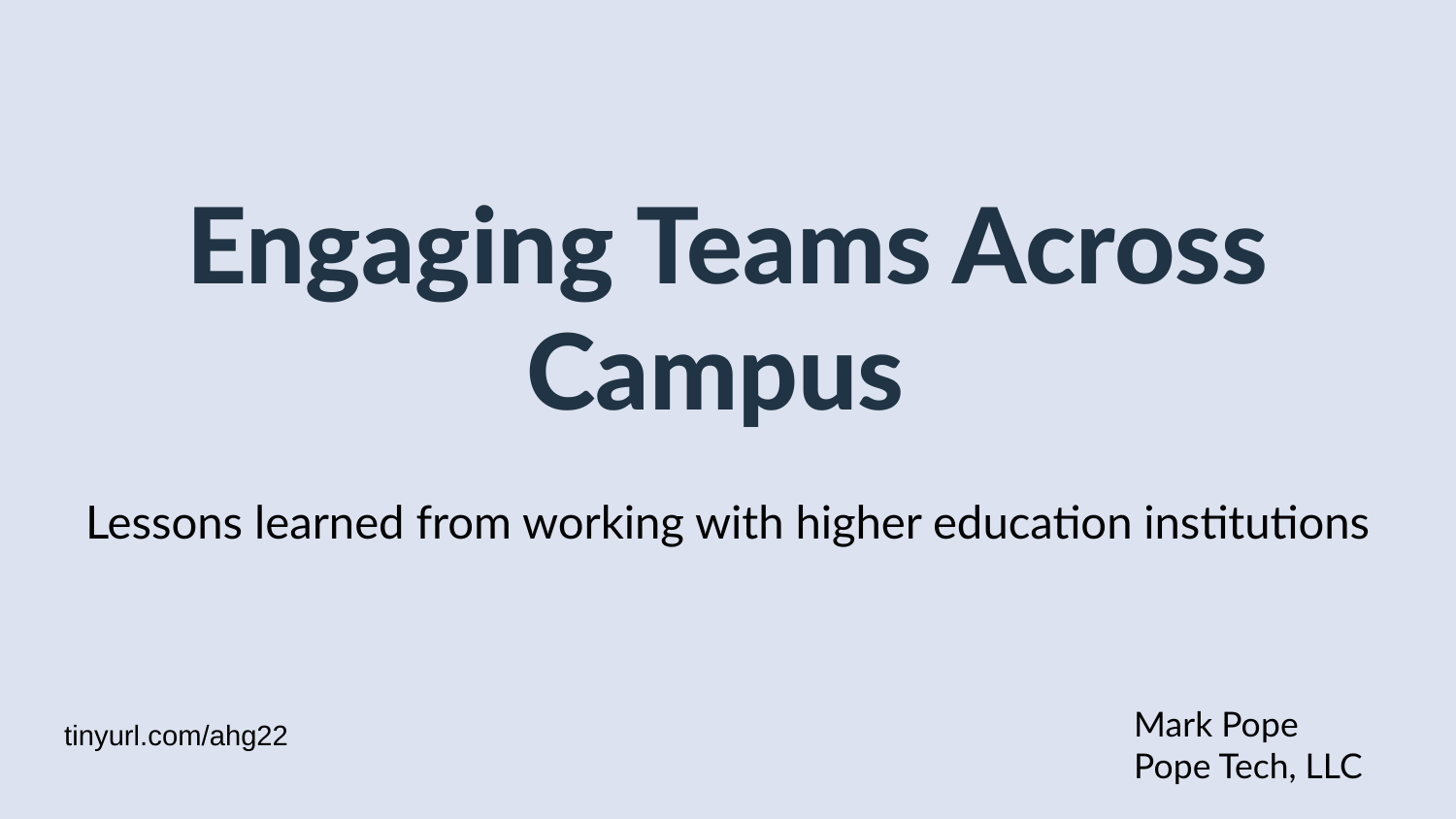

# Engaging Teams Across Campus
Lessons learned from working with higher education institutions
Mark Pope
Pope Tech, LLC
tinyurl.com/ahg22